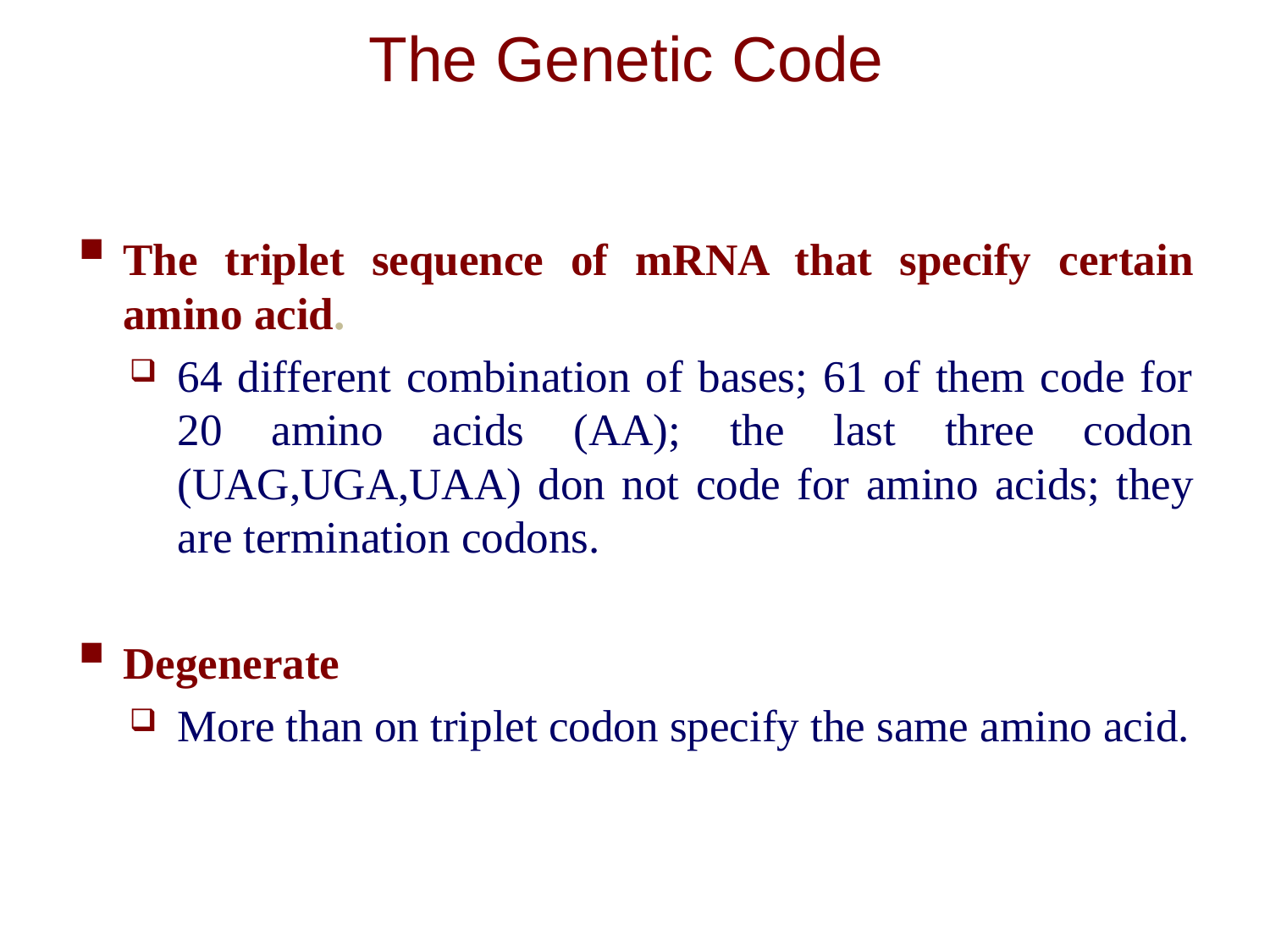

# The Genetic Code

The triplet sequence of mRNA that specify certain amino acid.
64 different combination of bases; 61 of them code for 20 amino acids (AA); the last three codon (UAG,UGA,UAA) don not code for amino acids; they are termination codons.

Degenerate
More than on triplet codon specify the same amino acid.